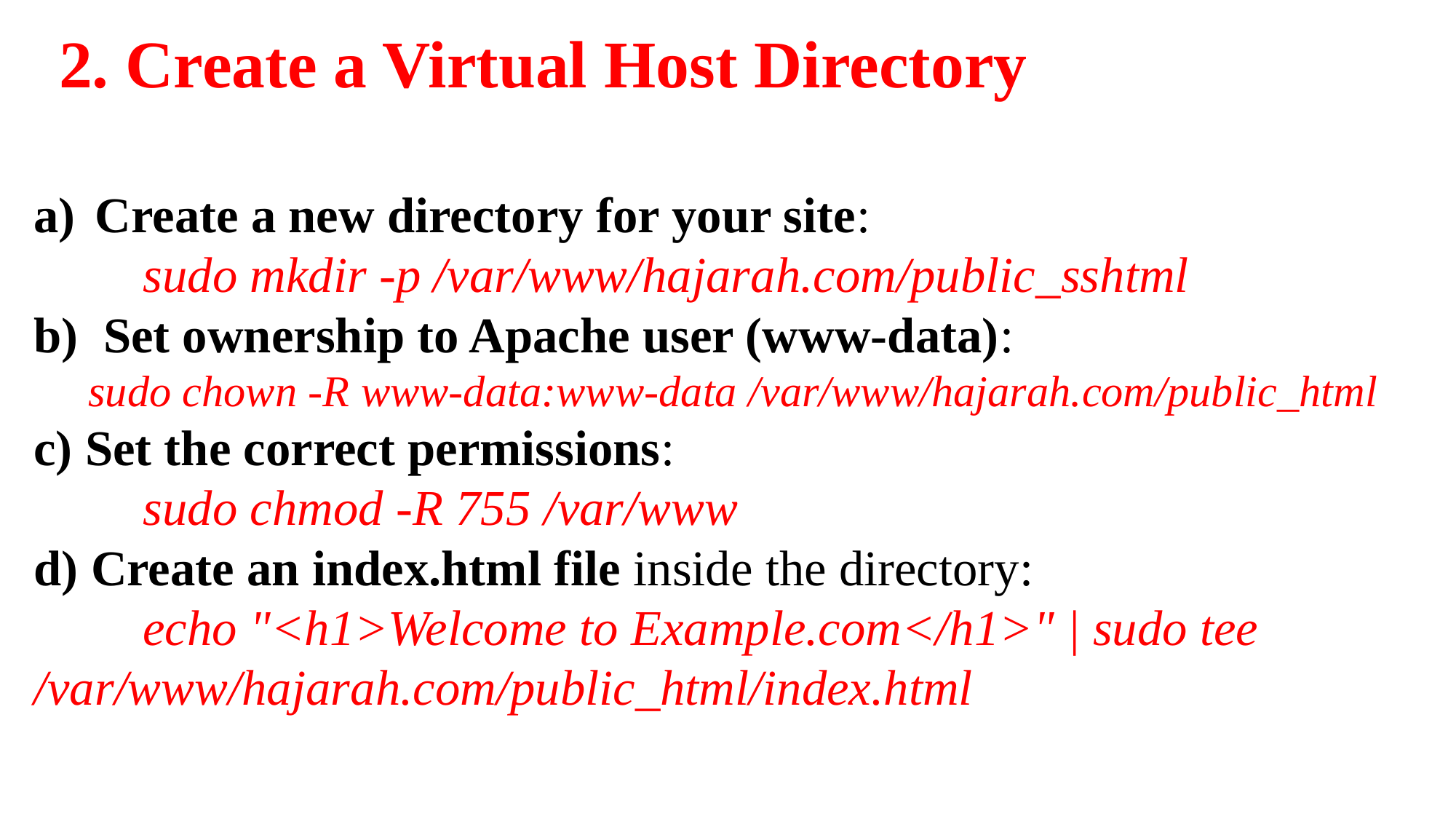

2. Create a Virtual Host Directory
Create a new directory for your site:
	sudo mkdir -p /var/www/hajarah.com/public_sshtml
b)  Set ownership to Apache user (www-data):
sudo chown -R www-data:www-data /var/www/hajarah.com/public_html
c) Set the correct permissions:
	sudo chmod -R 755 /var/www
d) Create an index.html file inside the directory:
	echo "<h1>Welcome to Example.com</h1>" | sudo tee /var/www/hajarah.com/public_html/index.html